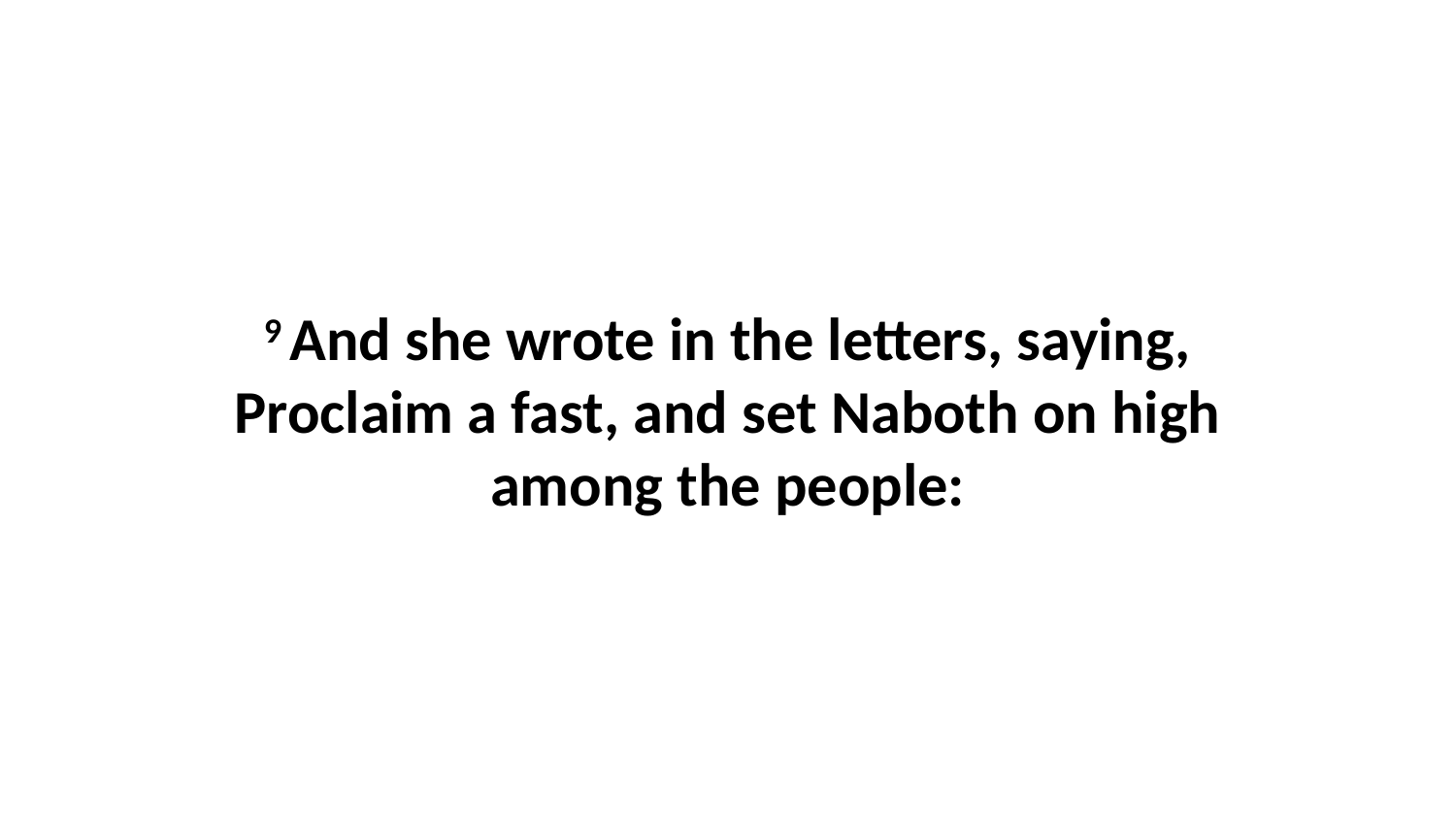

9 And she wrote in the letters, saying, Proclaim a fast, and set Naboth on high among the people: